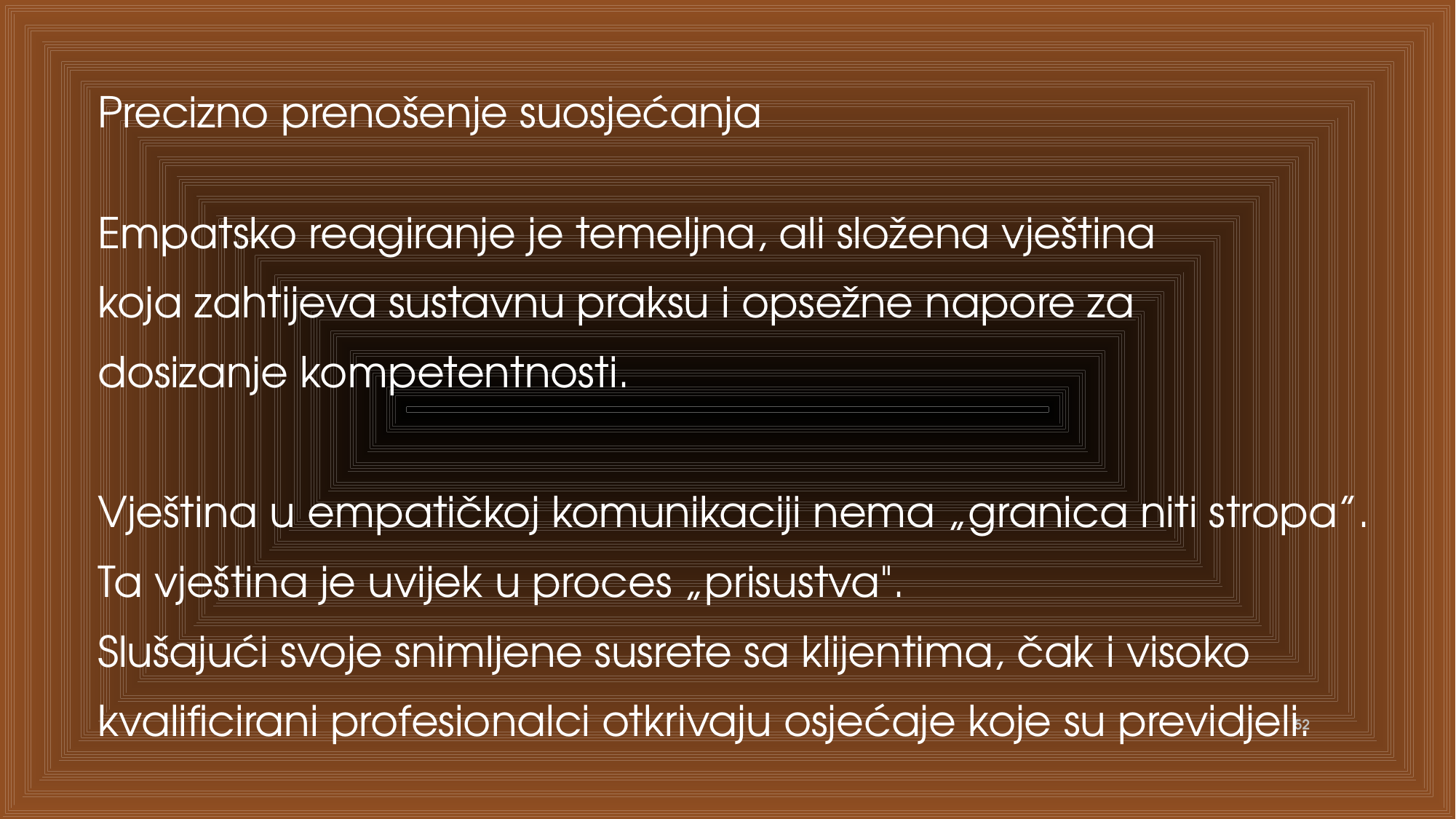

Precizno prenošenje suosjećanja

Empatsko reagiranje je temeljna, ali složena vještina
koja zahtijeva sustavnu praksu i opsežne napore za
dosizanje kompetentnosti.

Vještina u empatičkoj komunikaciji nema „granica niti stropa”. Ta vještina je uvijek u proces „prisustva".
Slušajući svoje snimljene susrete sa klijentima, čak i visoko kvalificirani profesionalci otkrivaju osjećaje koje su previdjeli.
52